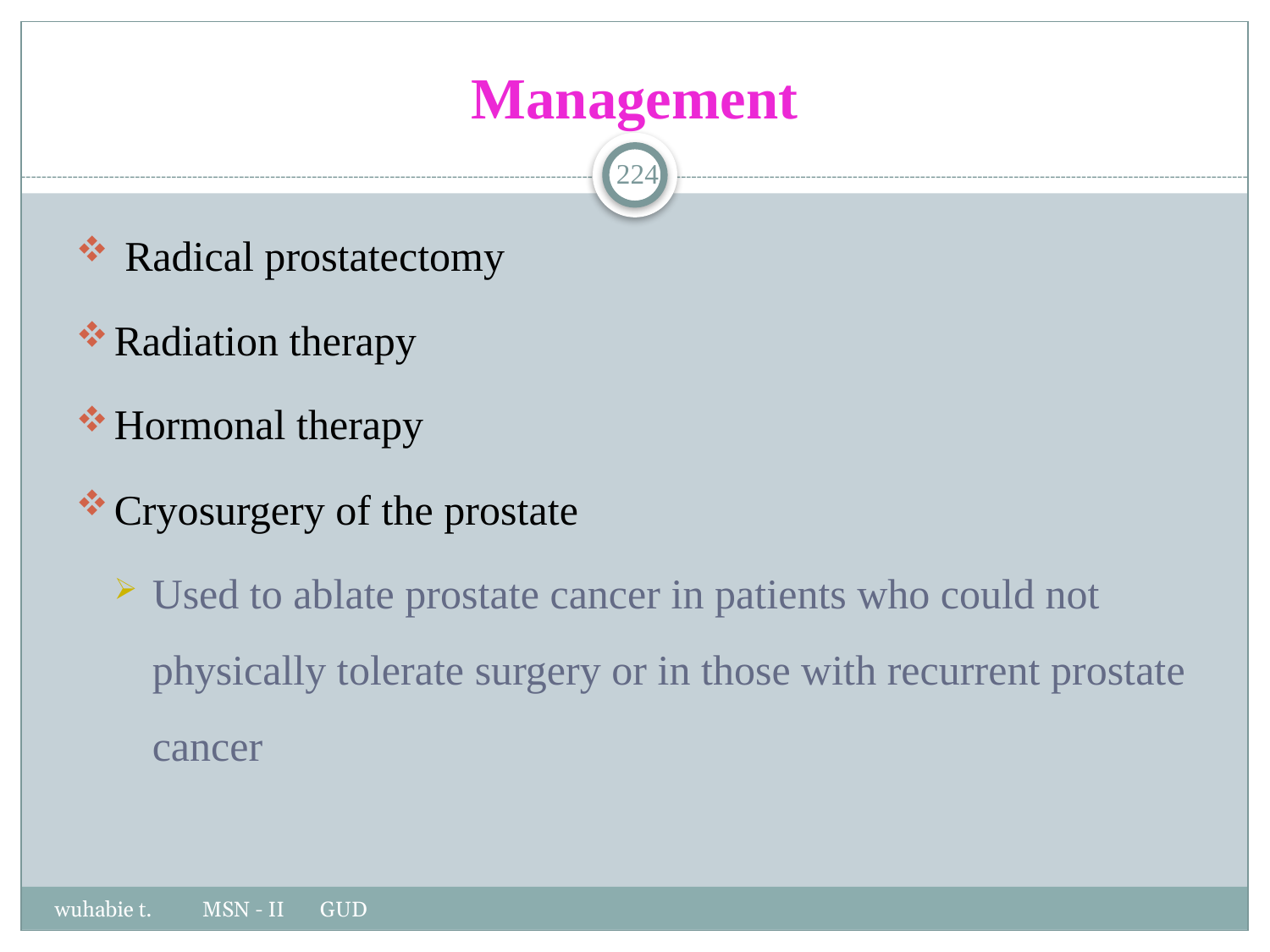

# Management
224
 Radical prostatectomy
Radiation therapy
Hormonal therapy
Cryosurgery of the prostate
Used to ablate prostate cancer in patients who could not physically tolerate surgery or in those with recurrent prostate cancer

wuhabie t.          MSN - II       GUD